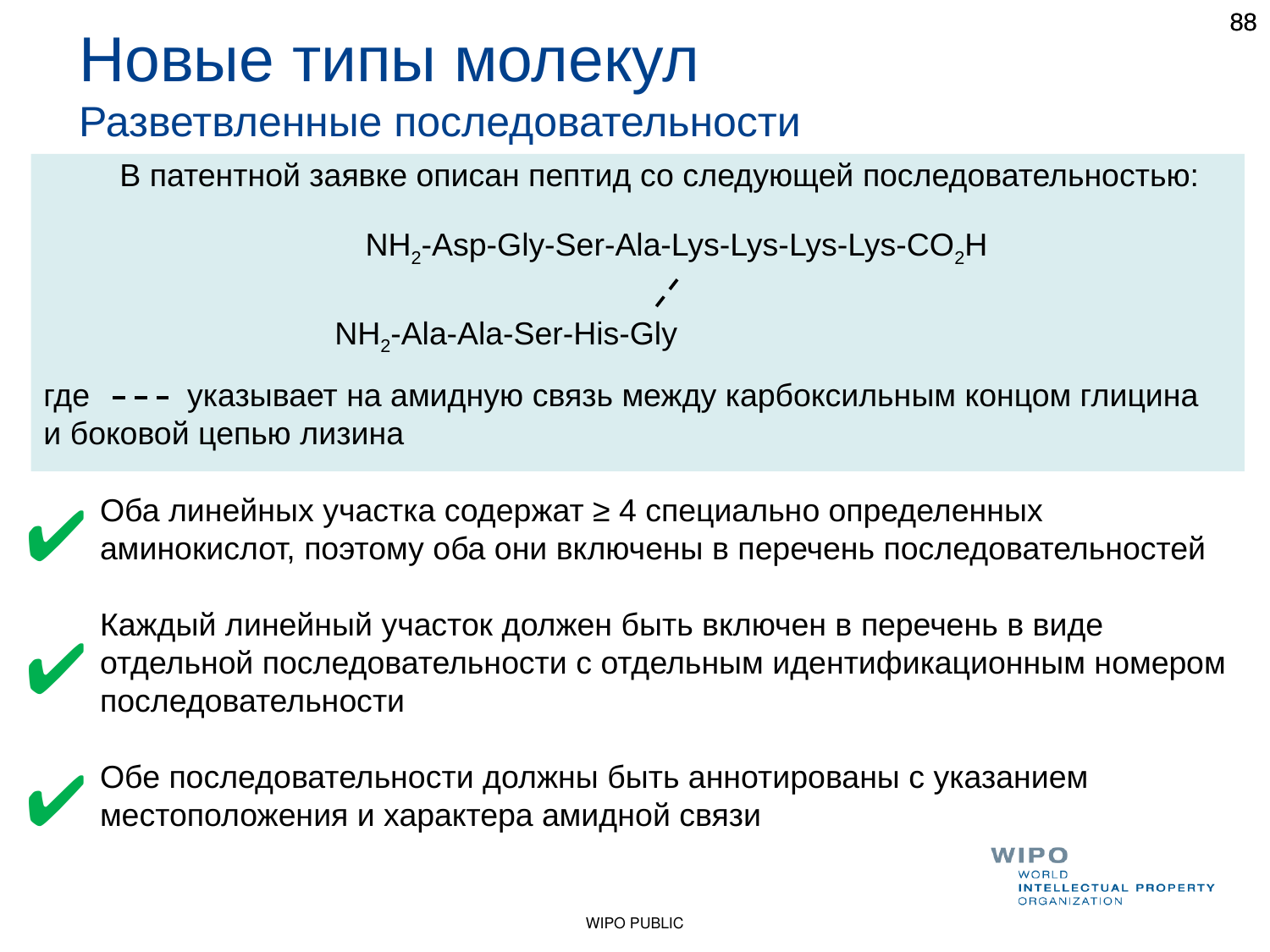

88
88
Новые типы молекул
Разветвленные последовательности
В патентной заявке описан пептид со следующей последовательностью:

NH2-Asp-Gly-Ser-Ala-Lys-Lys-Lys-Lys-CO2H
NH2-Ala-Ala-Ser-His-Gly
где           указывает на амидную связь между карбоксильным концом глицина и боковой цепью лизина

✔
Оба линейных участка содержат ≥ 4 специально определенных аминокислот, поэтому оба они включены в перечень последовательностей

Каждый линейный участок должен быть включен в перечень в виде отдельной последовательности с отдельным идентификационным номером последовательности

Обе последовательности должны быть аннотированы с указанием местоположения и характера амидной связи

✔
✔